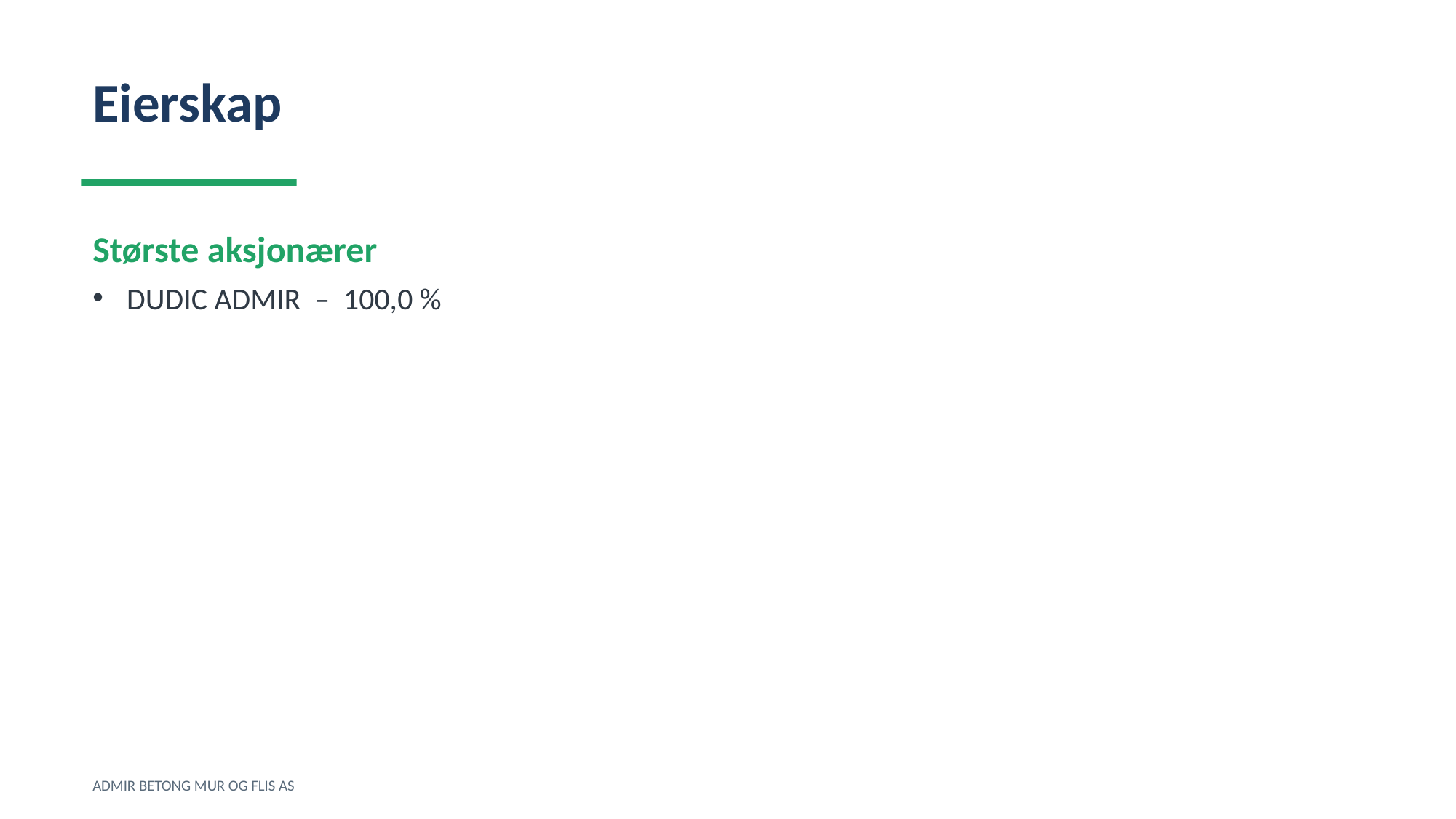

Eierskap

Største aksjonærer
DUDIC ADMIR  –  100,0 %
ADMIR BETONG MUR OG FLIS AS